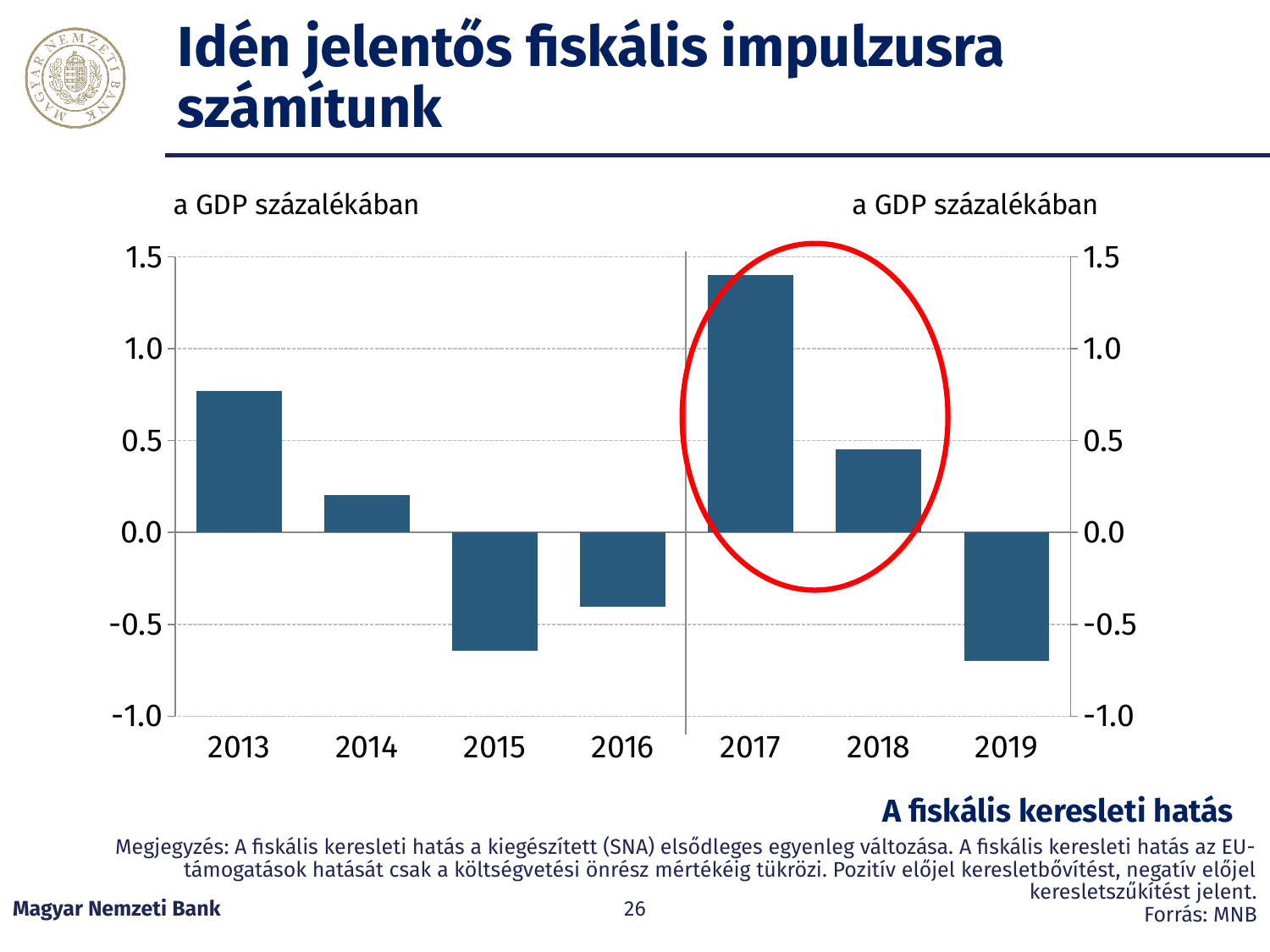

# Idén jelentős fiskális impulzusra számítunk

[unsupported chart]

A fiskális keresleti hatás
Megjegyzés: A fiskális keresleti hatás a kiegészített (SNA) elsődleges egyenleg változása. A fiskális keresleti hatás az EU- támogatások hatását csak a költségvetési önrész mértékéig tükrözi. Pozitív előjel keresletbővítést, negatív előjel keresletszűkítést jelent.
Forrás: MNB
Magyar Nemzeti Bank
26